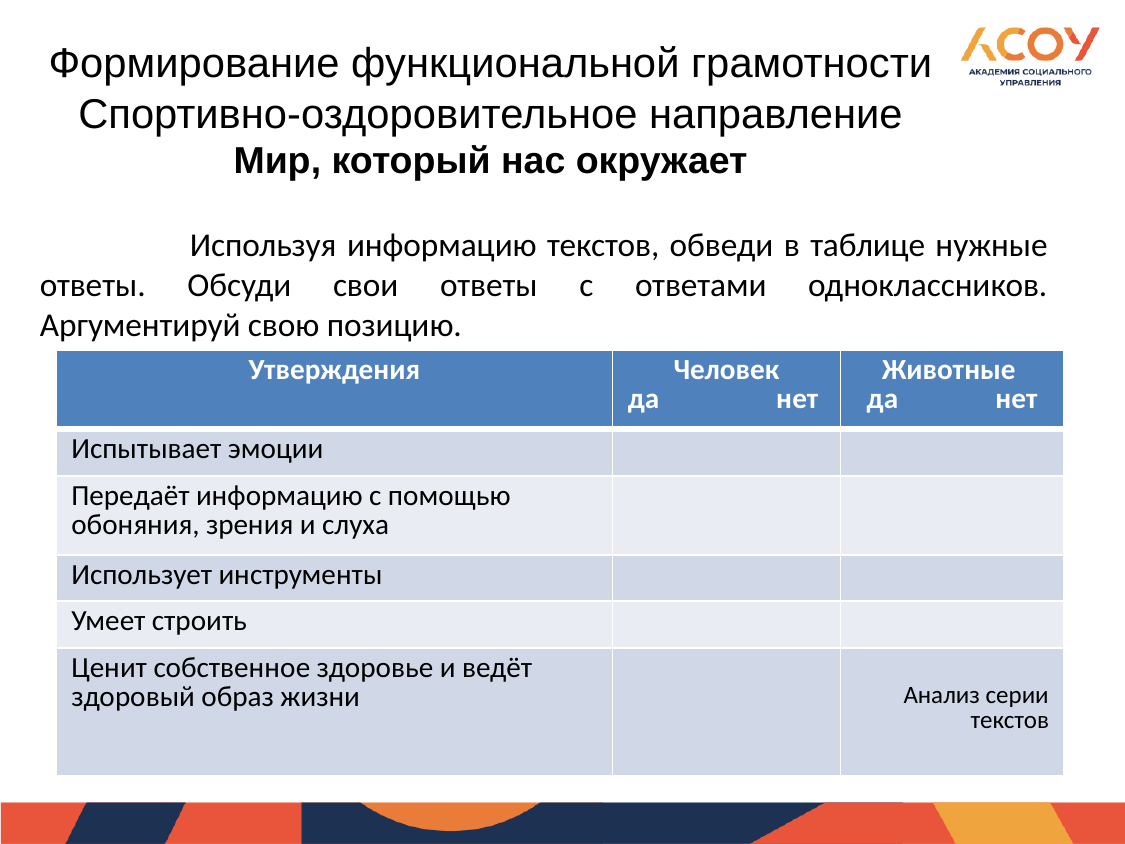

# Формирование функциональной грамотности Спортивно-оздоровительное направление Мир, который нас окружает
	Используя информацию текстов, обведи в таблице нужные ответы. Обсуди свои ответы с ответами одноклассников. Аргументируй свою позицию.
| Утверждения | Человек да нет | Животные да нет |
| --- | --- | --- |
| Испытывает эмоции |  |  |
| Передаёт информацию с помощью обоняния, зрения и слуха |  |  |
| Использует инструменты |  |  |
| Умеет строить |  |  |
| Ценит собственное здоровье и ведёт здоровый образ жизни |  | Анализ серии текстов |